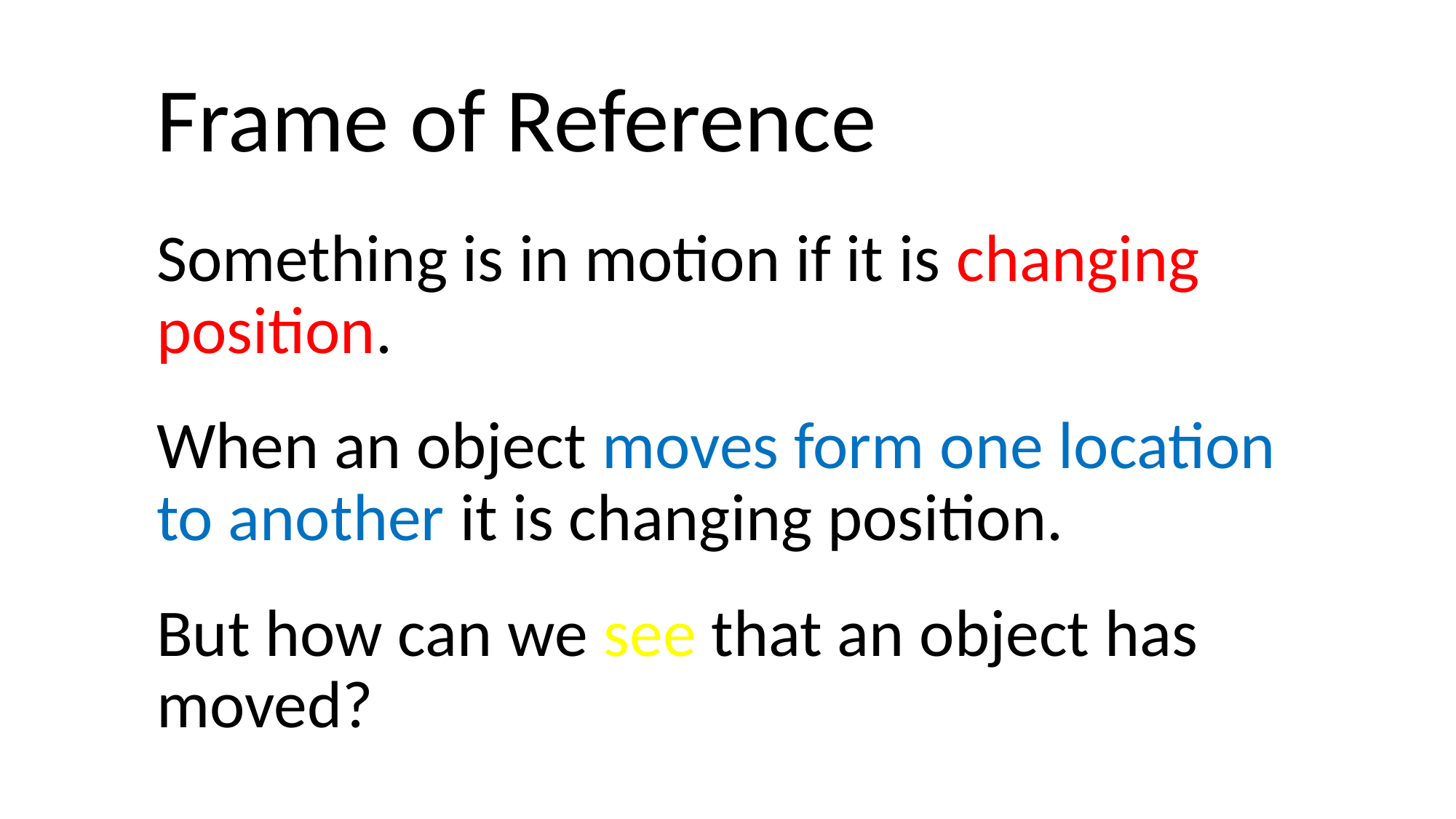

# Frame of Reference
Something is in motion if it is changing position.

When an object moves form one location to another it is changing position.

But how can we see that an object has moved?